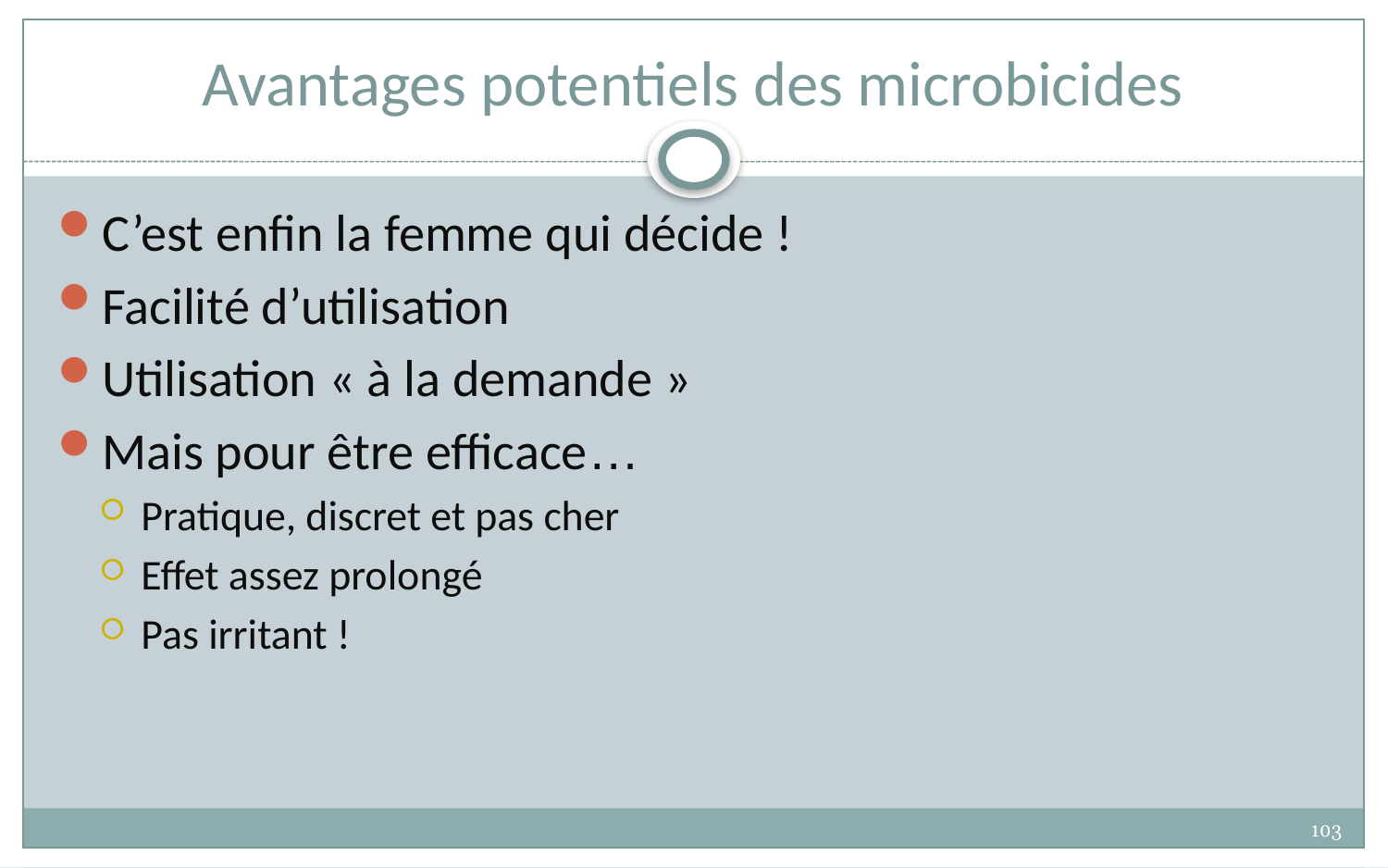

# Avantages potentiels des microbicides
C’est enfin la femme qui décide !
Facilité d’utilisation
Utilisation « à la demande »
Mais pour être efficace…
Pratique, discret et pas cher
Effet assez prolongé
Pas irritant !